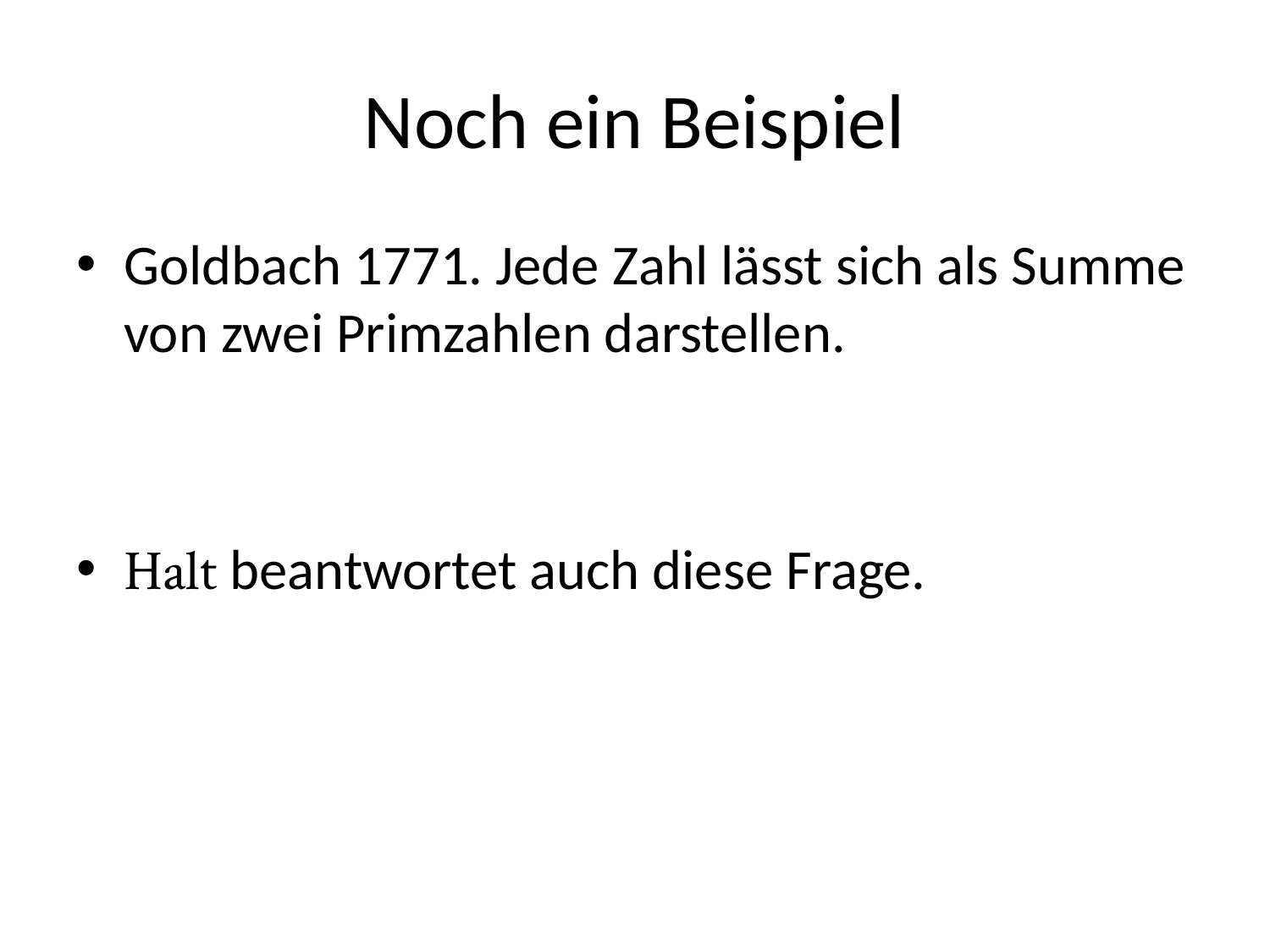

# Noch ein Beispiel
Goldbach 1771. Jede Zahl lässt sich als Summe von zwei Primzahlen darstellen.

Halt beantwortet auch diese Frage.